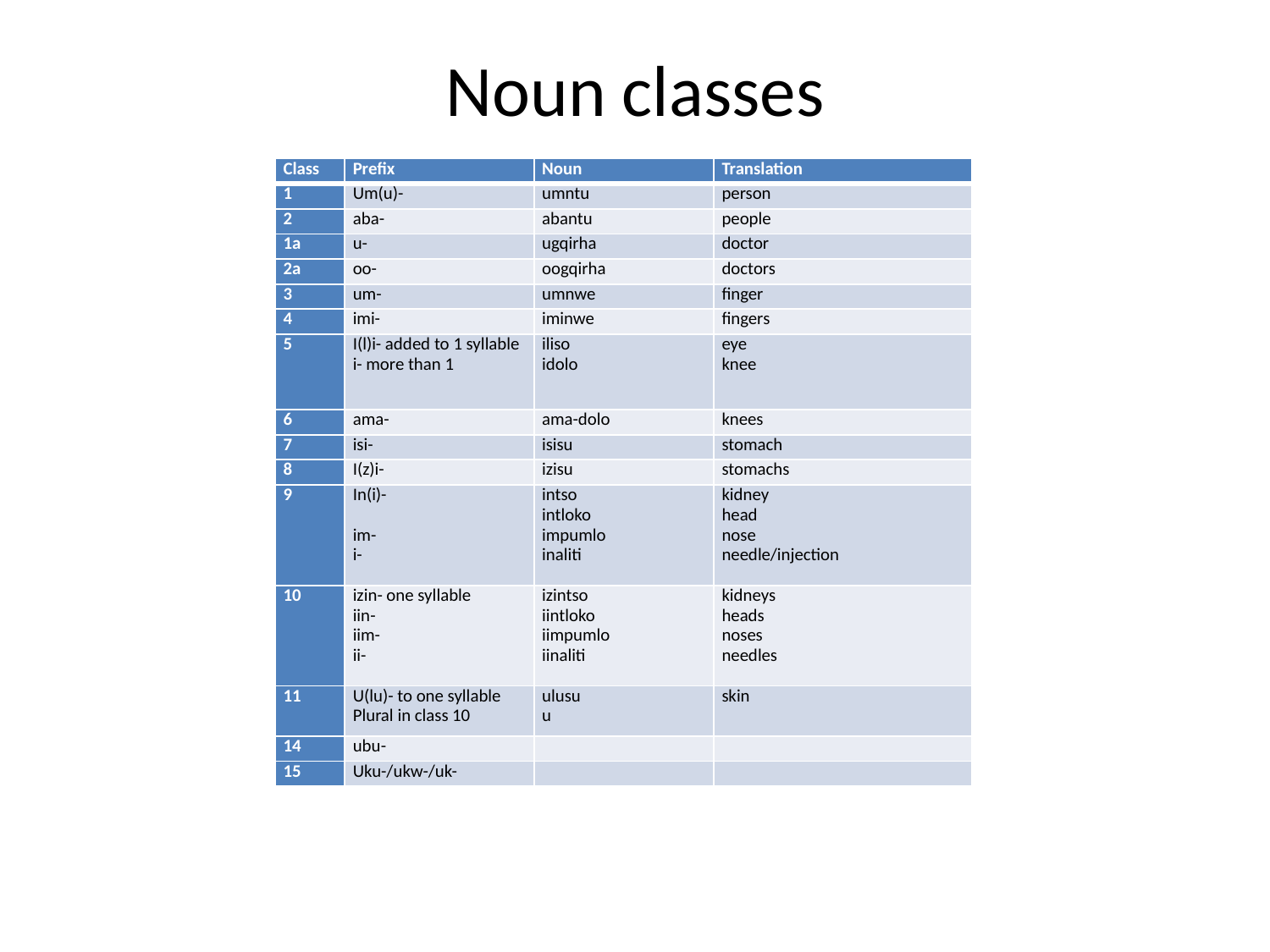

# Noun classes
| Class | Prefix | Noun | Translation |
| --- | --- | --- | --- |
| 1 | Um(u)- | umntu | person |
| 2 | aba- | abantu | people |
| 1a | u- | ugqirha | doctor |
| 2a | oo- | oogqirha | doctors |
| 3 | um- | umnwe | finger |
| 4 | imi- | iminwe | fingers |
| 5 | I(l)i- added to 1 syllable i- more than 1 | iliso idolo | eye knee |
| 6 | ama- | ama-dolo | knees |
| 7 | isi- | isisu | stomach |
| 8 | I(z)i- | izisu | stomachs |
| 9 | In(i)-   im- i- | intso intloko impumlo inaliti | kidney head nose needle/injection |
| 10 | izin- one syllable iin- iim- ii- | izintso iintloko iimpumlo iinaliti | kidneys heads noses needles |
| 11 | U(lu)- to one syllable Plural in class 10 | ulusu u | skin |
| 14 | ubu- |  |  |
| 15 | Uku-/ukw-/uk- |  |  |